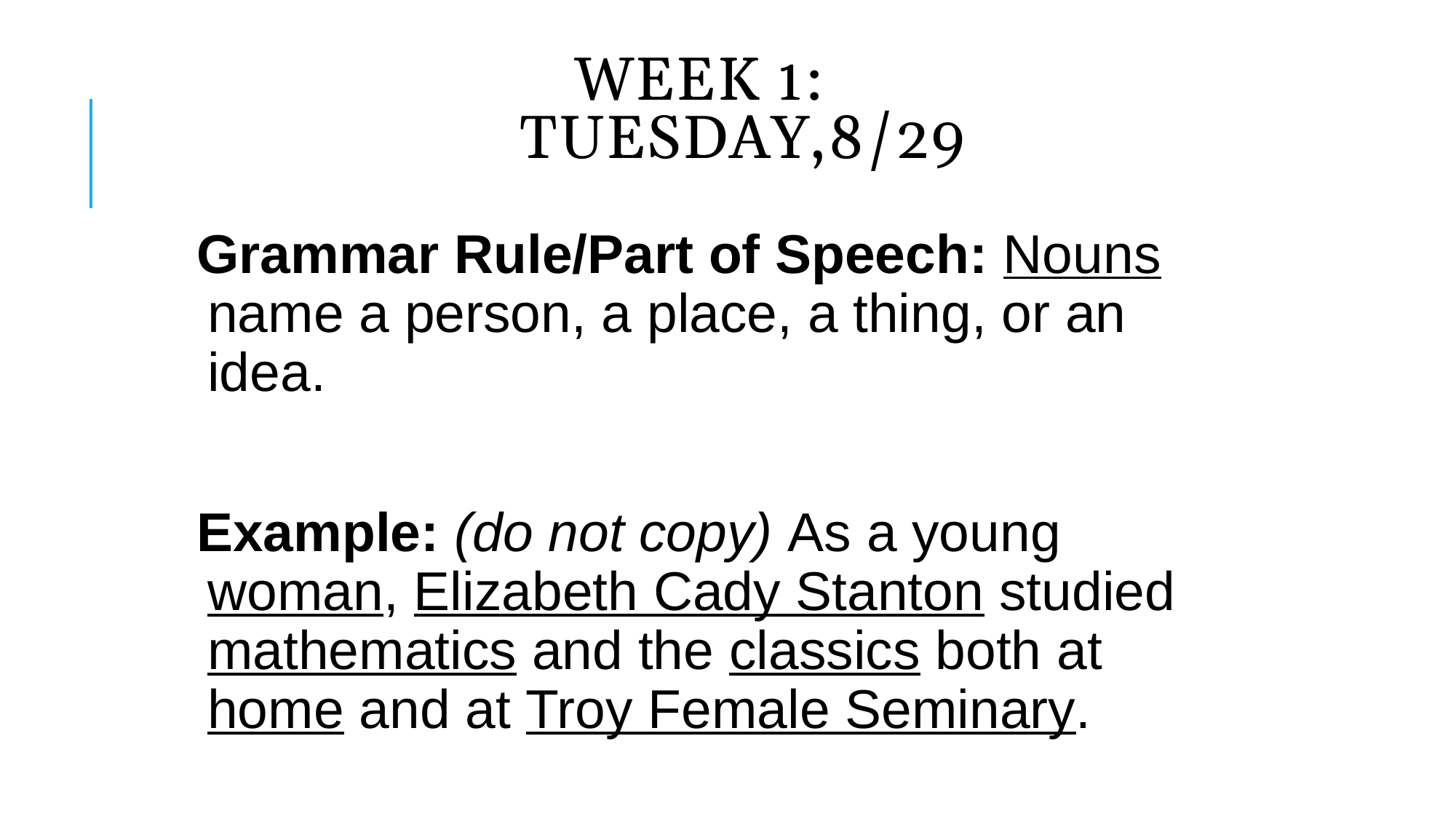

# Week 1: Tuesday,8/29
Grammar Rule/Part of Speech: Nouns name a person, a place, a thing, or an idea.

Example: (do not copy) As a young woman, Elizabeth Cady Stanton studied mathematics and the classics both at home and at Troy Female Seminary.